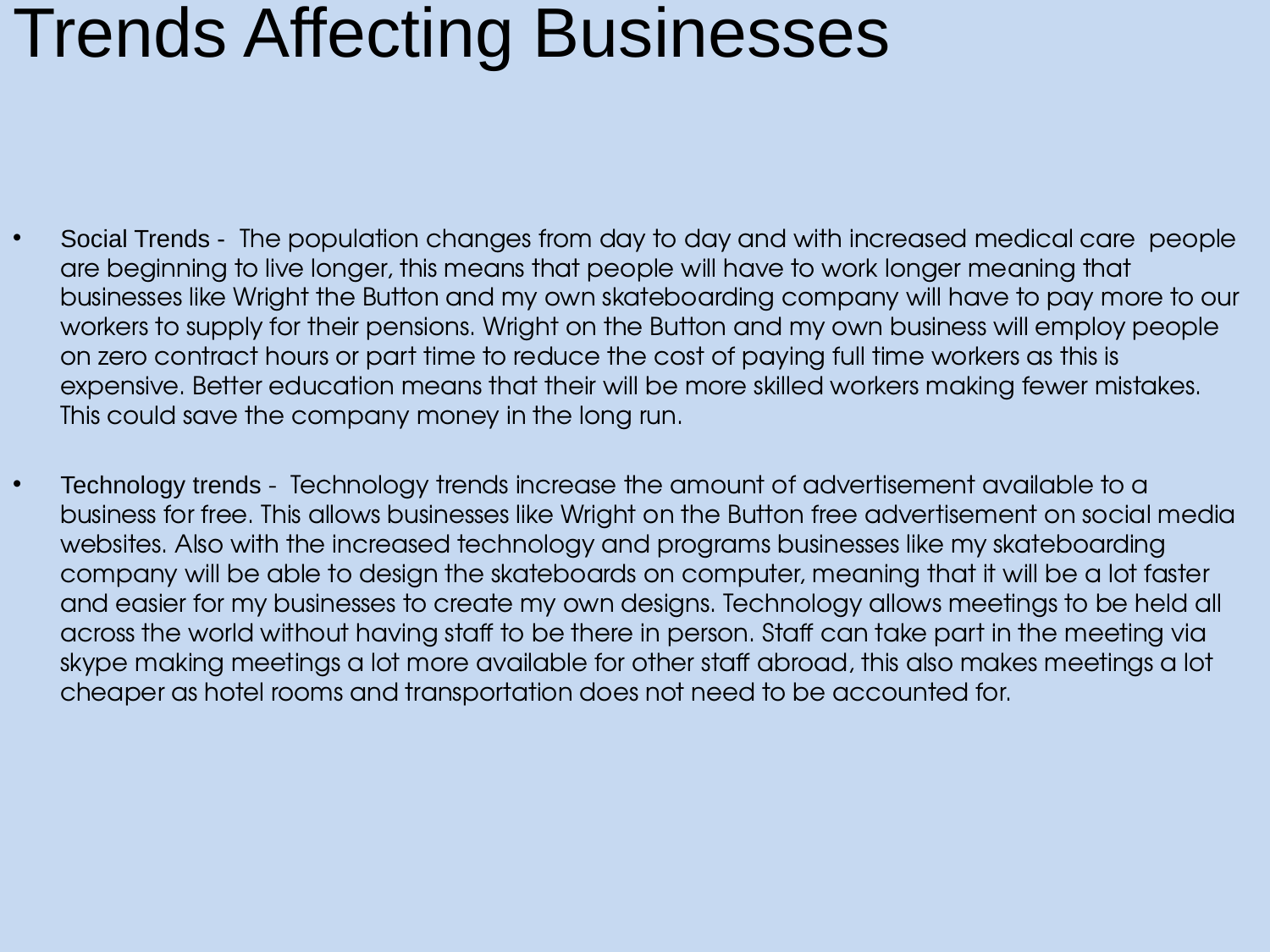

# Trends Affecting Businesses
Social Trends -  The population changes from day to day and with increased medical care  people are beginning to live longer, this means that people will have to work longer meaning that businesses like Wright the Button and my own skateboarding company will have to pay more to our workers to supply for their pensions. Wright on the Button and my own business will employ people on zero contract hours or part time to reduce the cost of paying full time workers as this is expensive. Better education means that their will be more skilled workers making fewer mistakes. This could save the company money in the long run.

Technology trends -  Technology trends increase the amount of advertisement available to a business for free. This allows businesses like Wright on the Button free advertisement on social media websites. Also with the increased technology and programs businesses like my skateboarding company will be able to design the skateboards on computer, meaning that it will be a lot faster and easier for my businesses to create my own designs. Technology allows meetings to be held all across the world without having staff to be there in person. Staff can take part in the meeting via skype making meetings a lot more available for other staff abroad, this also makes meetings a lot cheaper as hotel rooms and transportation does not need to be accounted for.